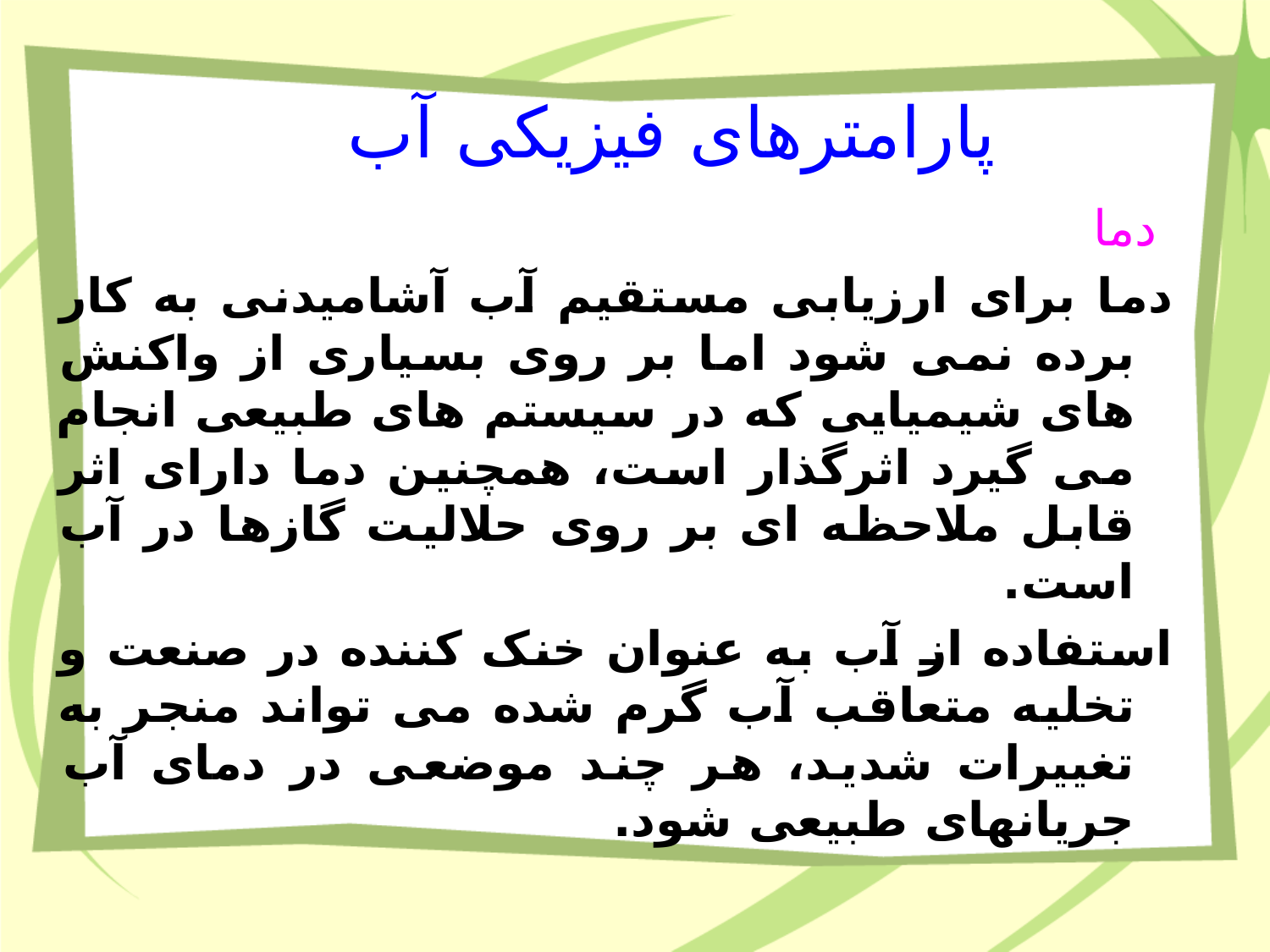

پارامترهای فیزیکی آب
 دما
دما برای ارزیابی مستقیم آب آشامیدنی به کار برده نمی شود اما بر روی بسیاری از واکنش های شیمیایی که در سیستم های طبیعی انجام می گیرد اثرگذار است، همچنین دما دارای اثر قابل ملاحظه ای بر روی حلالیت گازها در آب است.
استفاده از آب به عنوان خنک کننده در صنعت و تخلیه متعاقب آب گرم شده می تواند منجر به تغییرات شدید، هر چند موضعی در دمای آب جریانهای طبیعی شود.